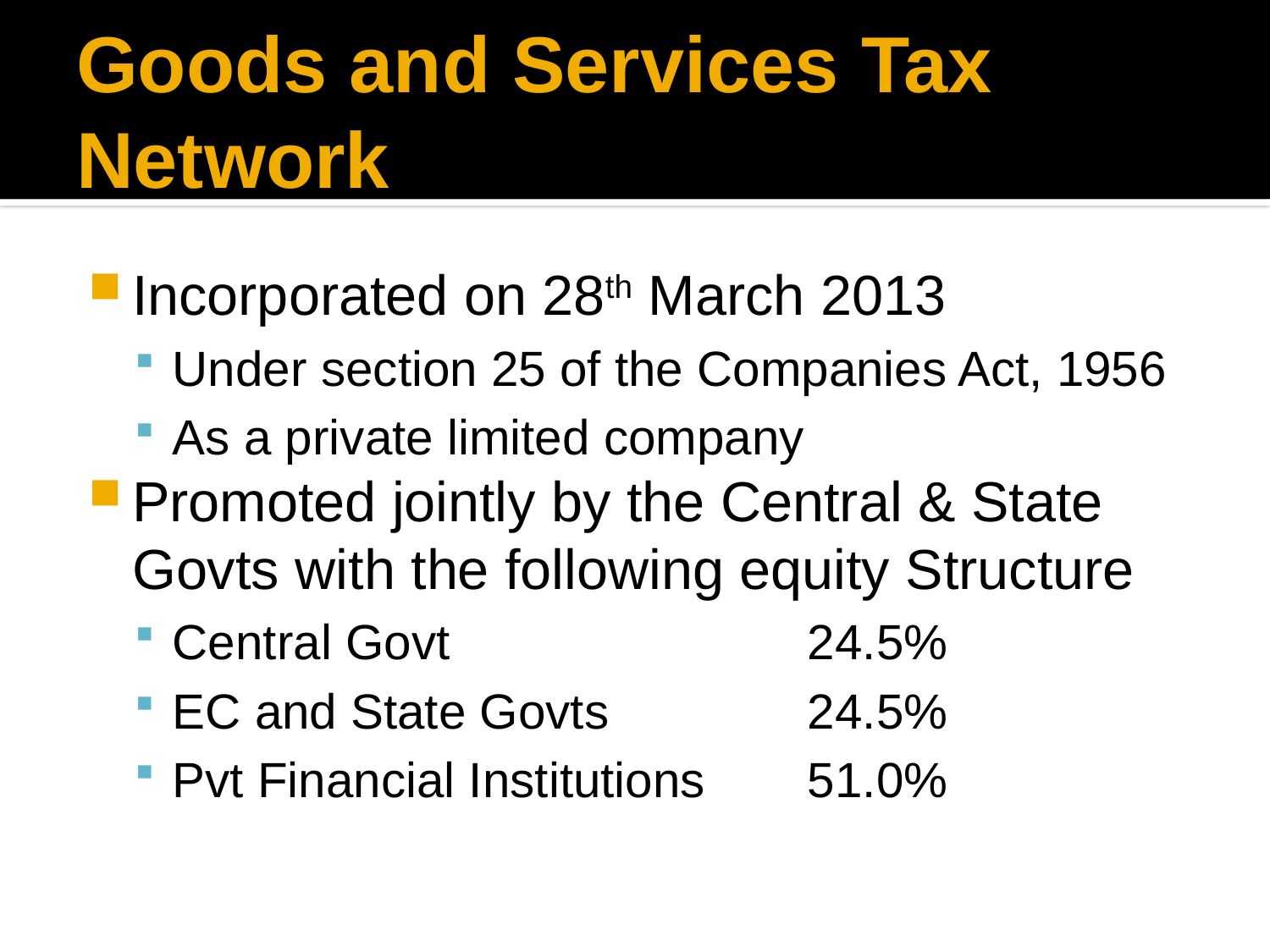

# Goods and Services Tax Network
Incorporated on 28th March 2013
Under section 25 of the Companies Act, 1956
As a private limited company
Promoted jointly by the Central & State Govts with the following equity Structure
Central Govt 			24.5%
EC and State Govts		24.5%
Pvt Financial Institutions	51.0%